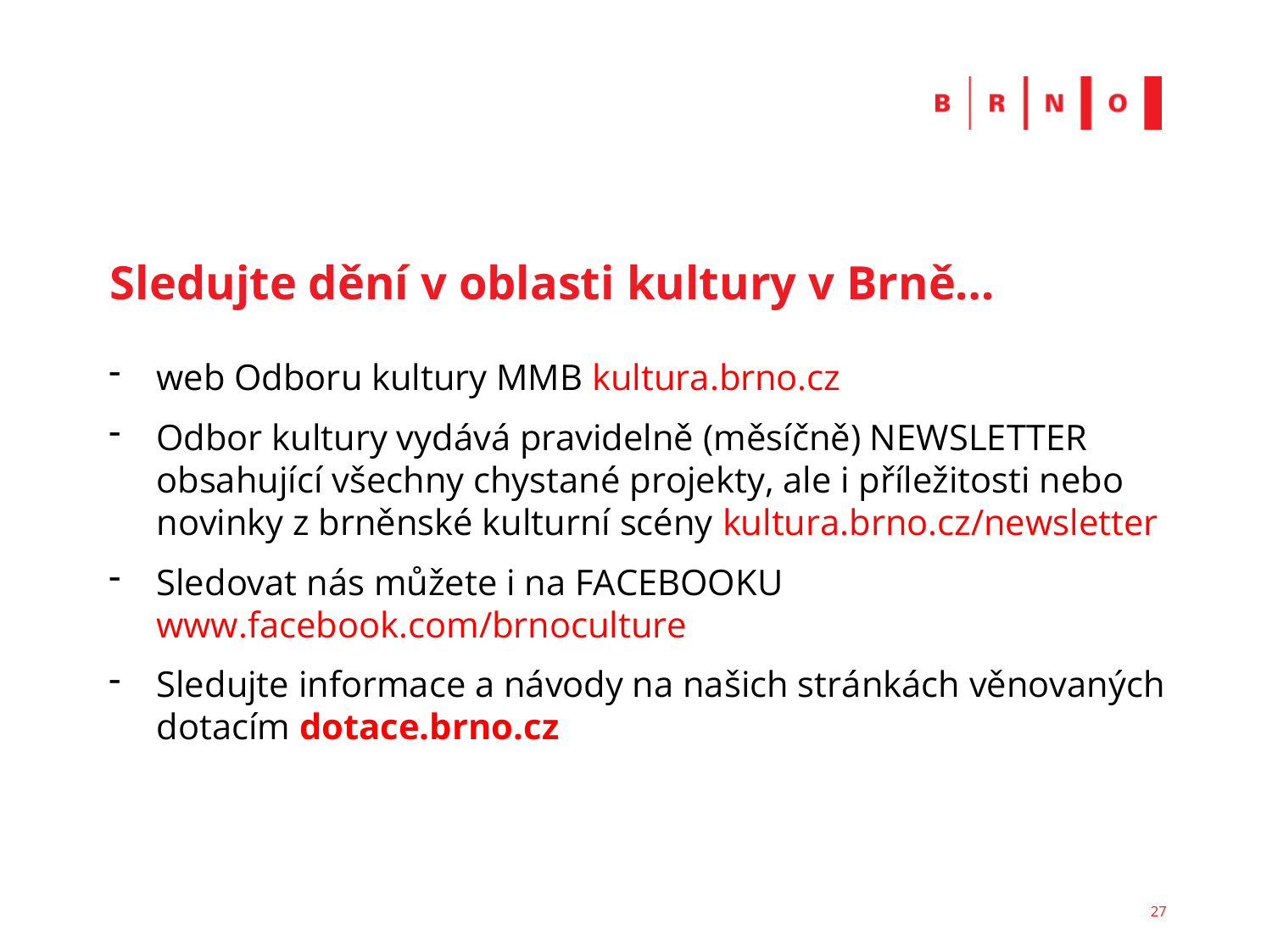

# Sledujte dění v oblasti kultury v Brně…
web Odboru kultury MMB kultura.brno.cz
Odbor kultury vydává pravidelně (měsíčně) NEWSLETTER obsahující všechny chystané projekty, ale i příležitosti nebo novinky z brněnské kulturní scény kultura.brno.cz/newsletter
Sledovat nás můžete i na FACEBOOKU www.facebook.com/brnoculture
Sledujte informace a návody na našich stránkách věnovaných dotacím dotace.brno.cz

27